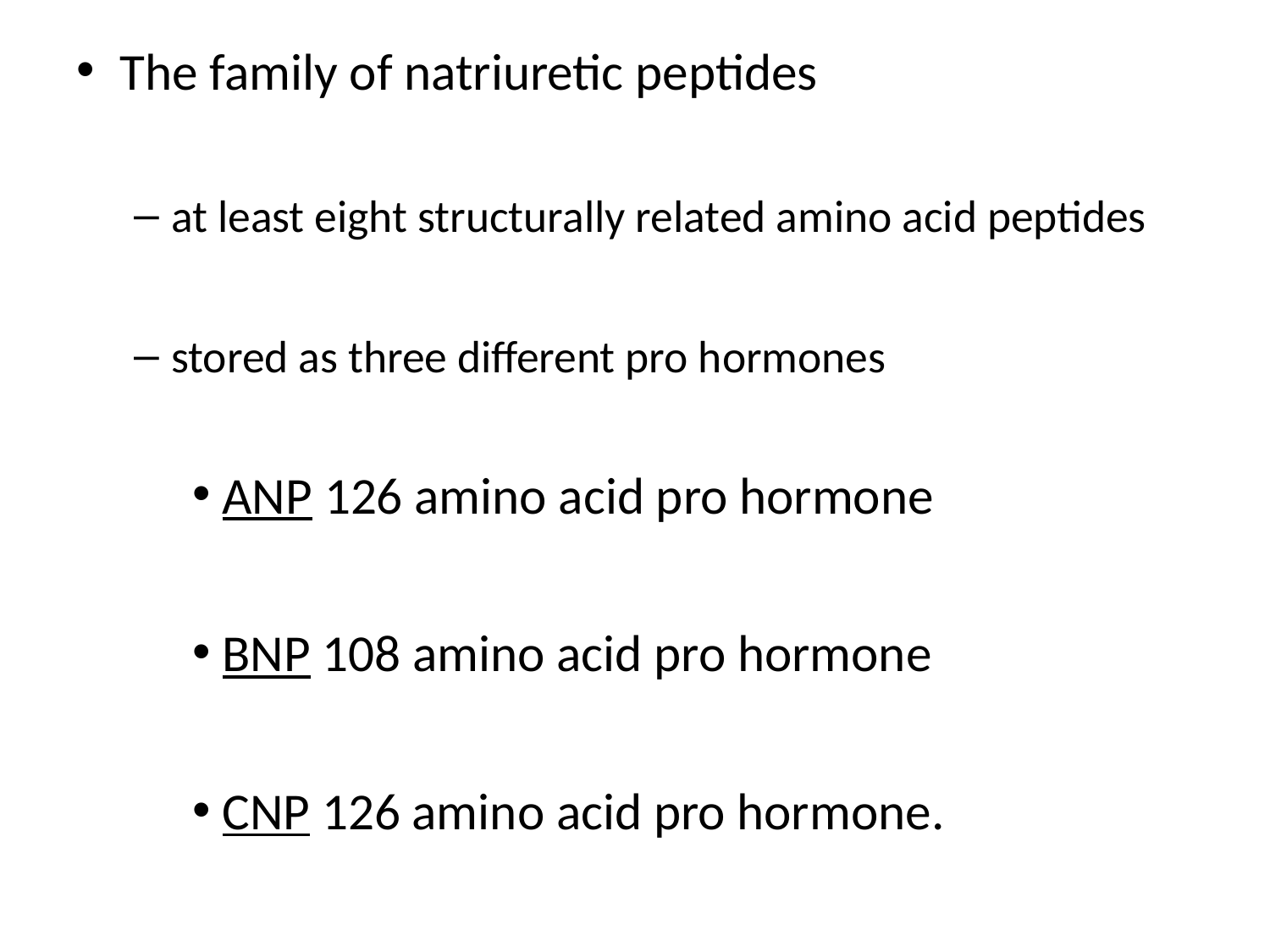

The family of natriuretic peptides

at least eight structurally related amino acid peptides

stored as three different pro hormones

ANP 126 amino acid pro hormone

BNP 108 amino acid pro hormone

CNP 126 amino acid pro hormone.